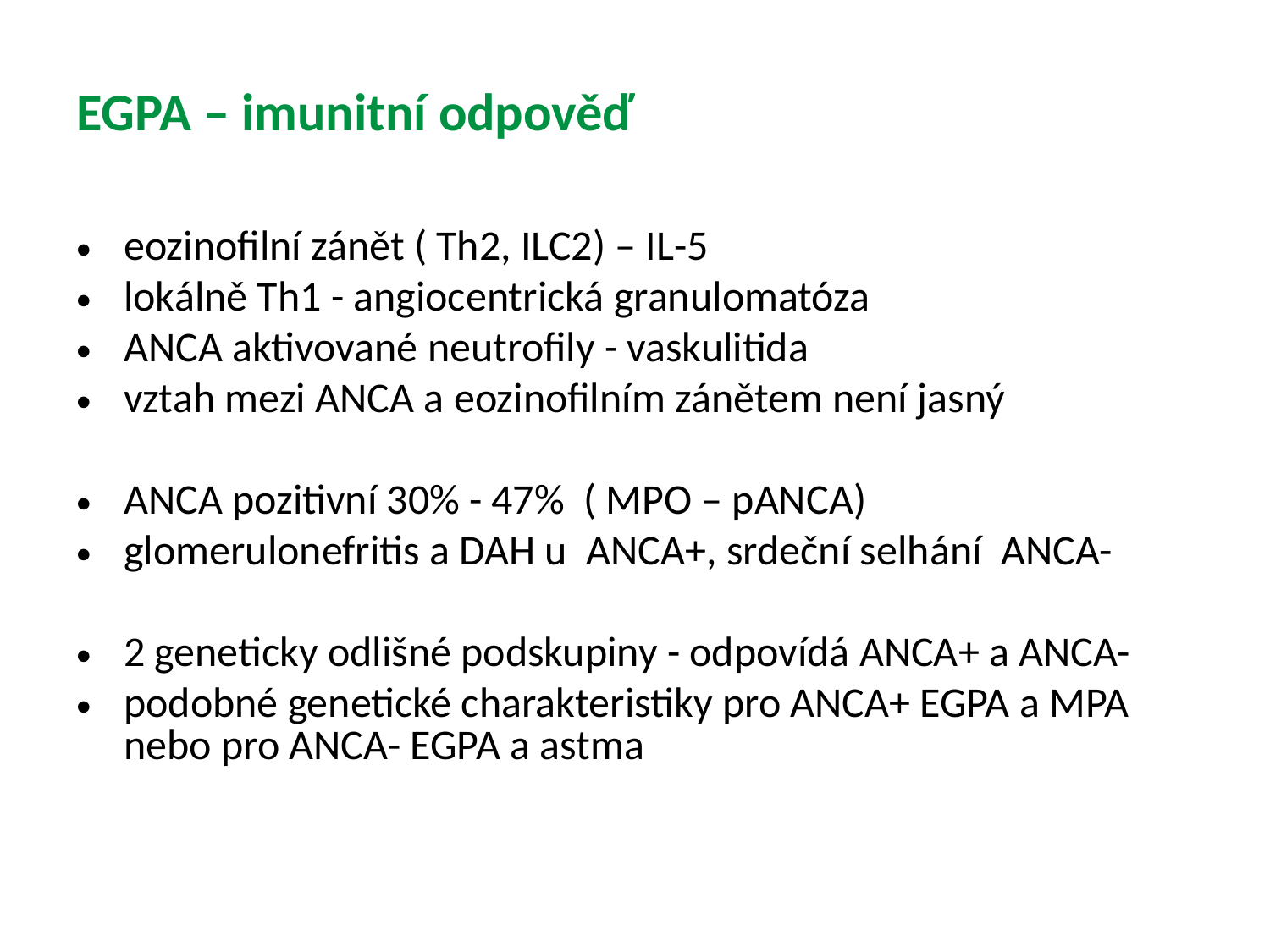

# EGPA – imunitní odpověď
eozinofilní zánět ( Th2, ILC2) – IL-5
lokálně Th1 - angiocentrická granulomatóza
ANCA aktivované neutrofily - vaskulitida
vztah mezi ANCA a eozinofilním zánětem není jasný

ANCA pozitivní 30% - 47%  ( MPO – pANCA)
glomerulonefritis a DAH u  ANCA+, srdeční selhání  ANCA-

2 geneticky odlišné podskupiny - odpovídá ANCA+ a ANCA-
podobné genetické charakteristiky pro ANCA+ EGPA a MPA  nebo pro ANCA- EGPA a astma